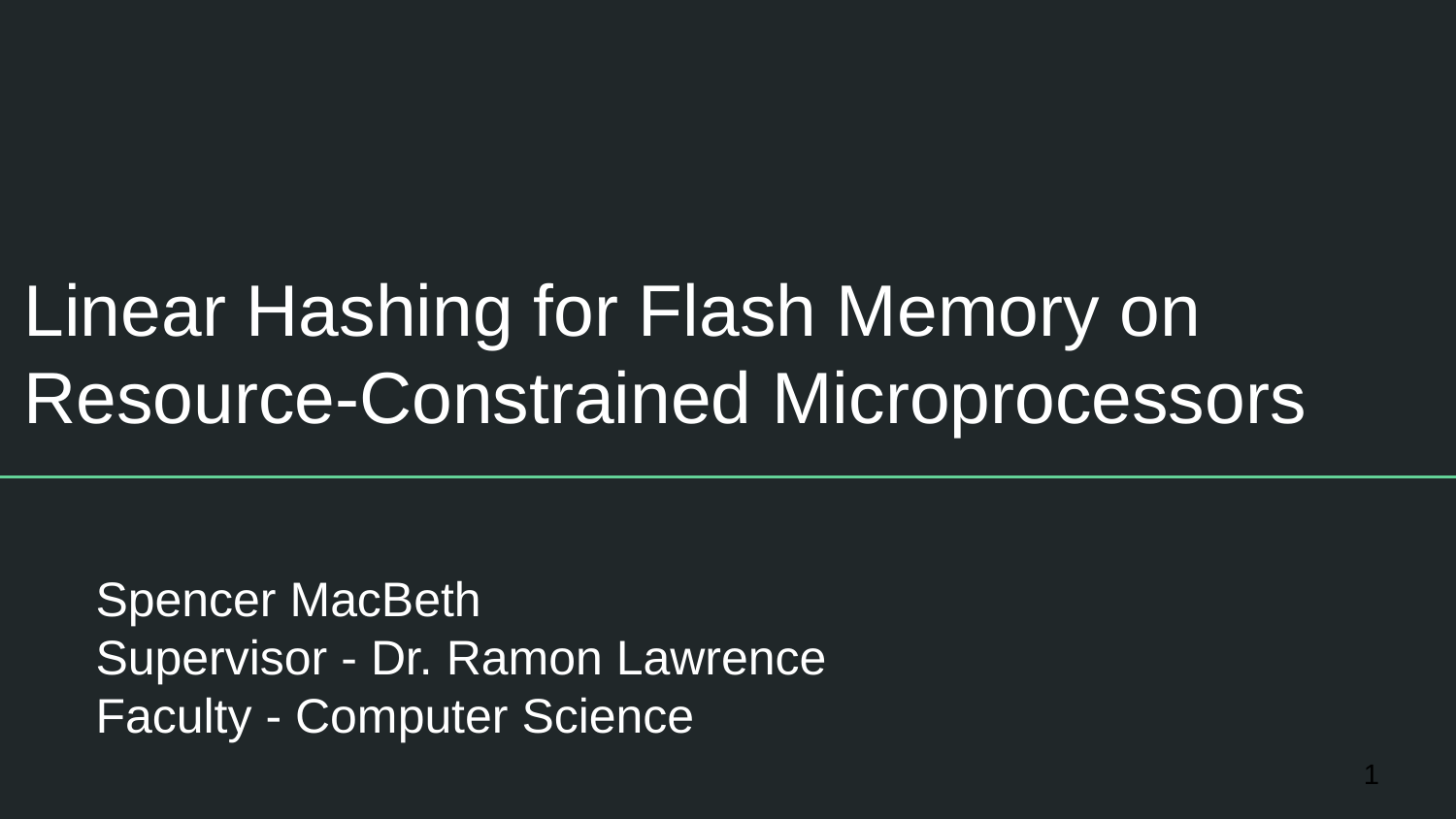

# Linear Hashing for Flash Memory on Resource-Constrained Microprocessors
Spencer MacBeth
Supervisor - Dr. Ramon Lawrence
Faculty - Computer Science
1